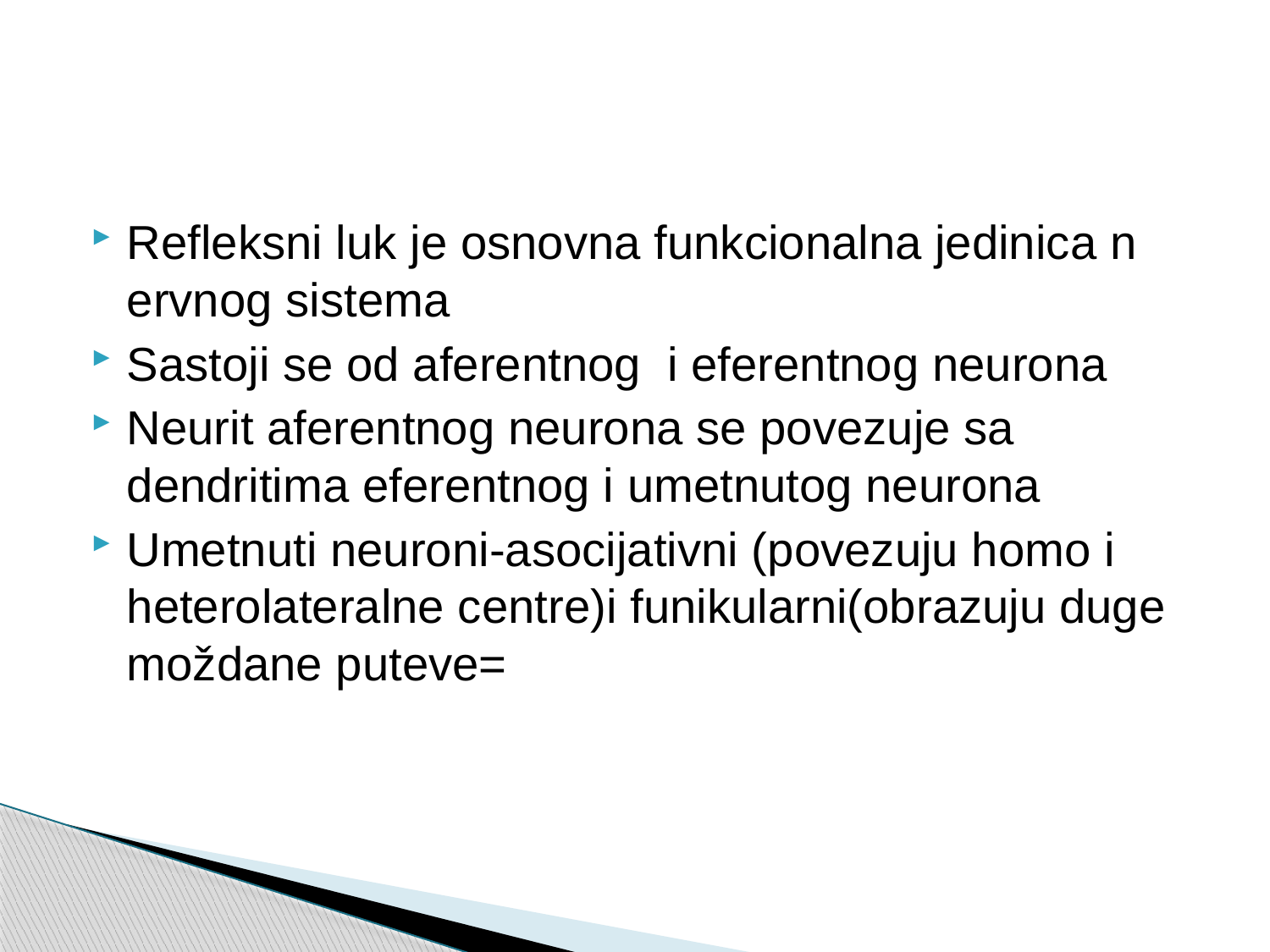

#
Refleksni luk je osnovna funkcionalna jedinica n ervnog sistema
Sastoji se od aferentnog  i eferentnog neurona
Neurit aferentnog neurona se povezuje sa dendritima eferentnog i umetnutog neurona
Umetnuti neuroni-asocijativni (povezuju homo i heterolateralne centre)i funikularni(obrazuju duge moždane puteve=